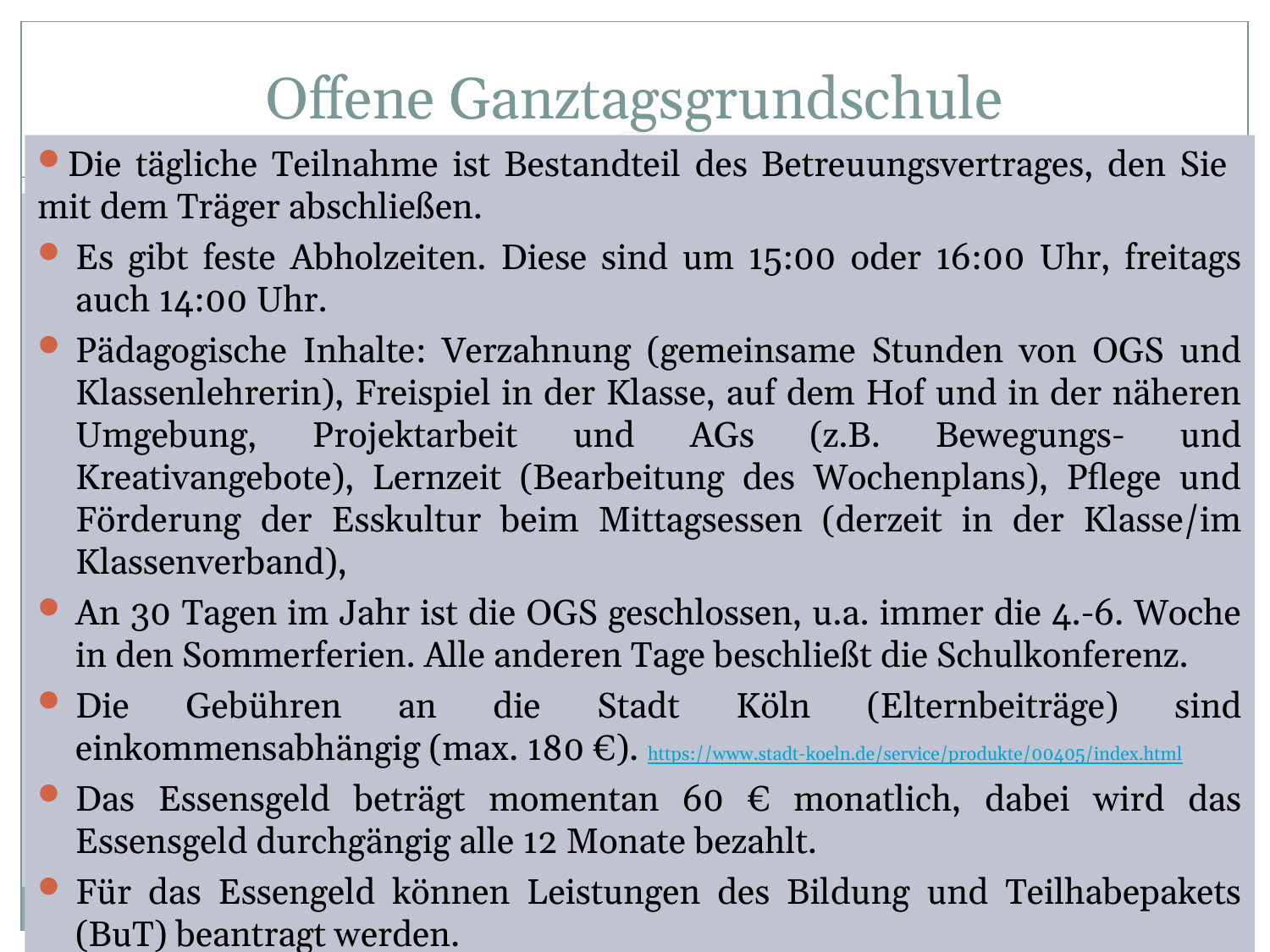

# Offene Ganztagsgrundschule
Die tägliche Teilnahme ist Bestandteil des Betreuungsvertrages, den Sie  mit dem Träger abschließen.
Es gibt feste Abholzeiten. Diese sind um 15:00 oder 16:00 Uhr, freitags auch 14:00 Uhr.
Pädagogische Inhalte: Verzahnung (gemeinsame Stunden von OGS und Klassenlehrerin), Freispiel in der Klasse, auf dem Hof und in der näheren Umgebung, Projektarbeit und AGs (z.B. Bewegungs- und Kreativangebote), Lernzeit (Bearbeitung des Wochenplans), Pflege und Förderung der Esskultur beim Mittagsessen (derzeit in der Klasse/im Klassenverband),
An 30 Tagen im Jahr ist die OGS geschlossen, u.a. immer die 4.-6. Woche in den Sommerferien. Alle anderen Tage beschließt die Schulkonferenz.
Die Gebühren an die Stadt Köln (Elternbeiträge) sind einkommensabhängig (max. 180 €). https://www.stadt-koeln.de/service/produkte/00405/index.html
Das Essensgeld beträgt momentan 60 € monatlich, dabei wird das Essensgeld durchgängig alle 12 Monate bezahlt.
Für das Essengeld können Leistungen des Bildung und Teilhabepakets (BuT) beantragt werden.